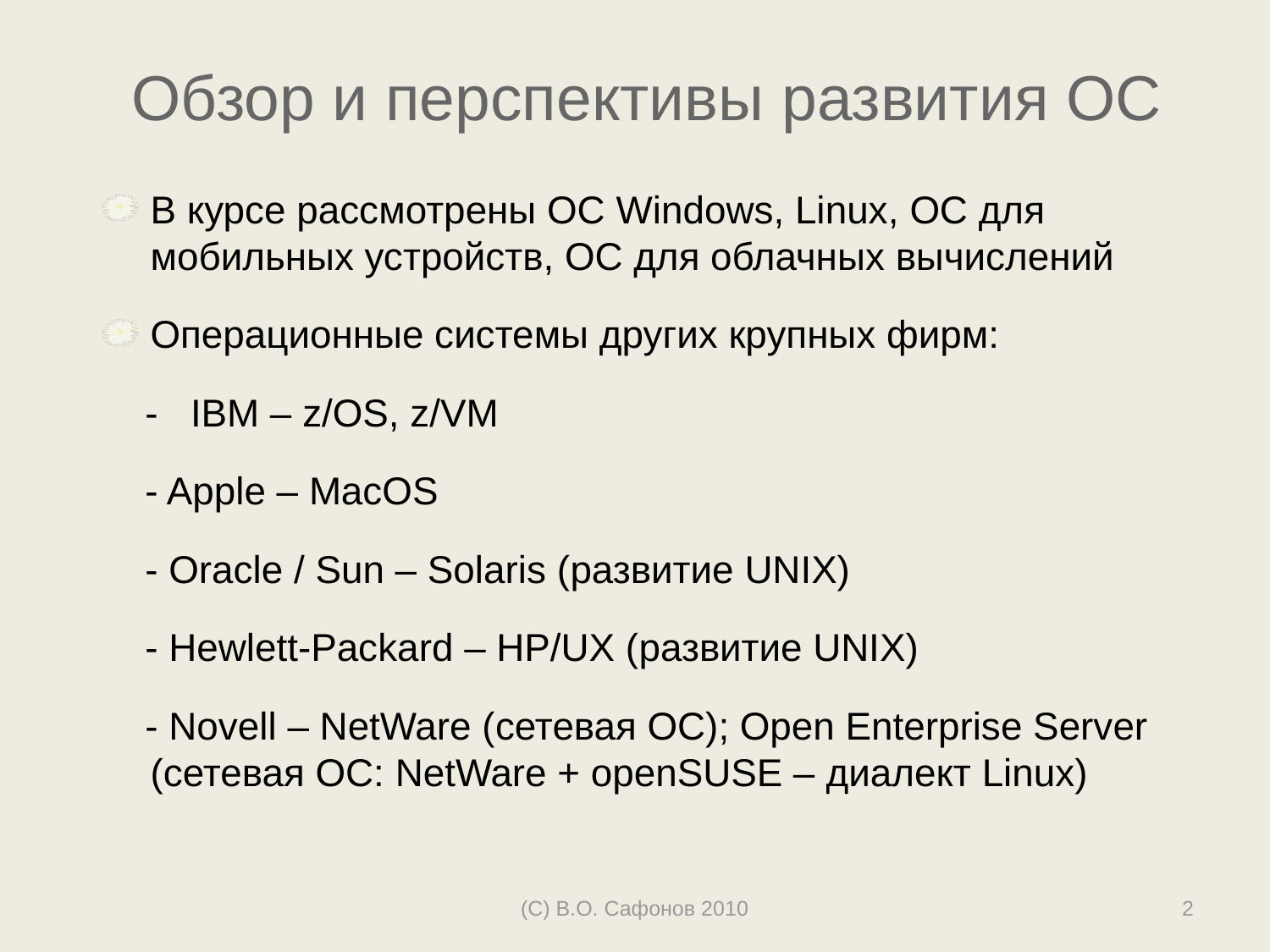

# Обзор и перспективы развития ОС
В курсе рассмотрены ОС Windows, Linux, ОС для мобильных устройств, ОС для облачных вычислений
Операционные системы других крупных фирм:
    -   IBM – z/OS, z/VM
    - Apple – MacOS
    - Oracle / Sun – Solaris (развитие UNIX)
    - Hewlett-Packard – HP/UX (развитие UNIX)
    - Novell – NetWare (сетевая ОС); Open Enterprise Server (сетевая ОС: NetWare + openSUSE – диалект Linux)

(С) В.О. Сафонов 2010
2